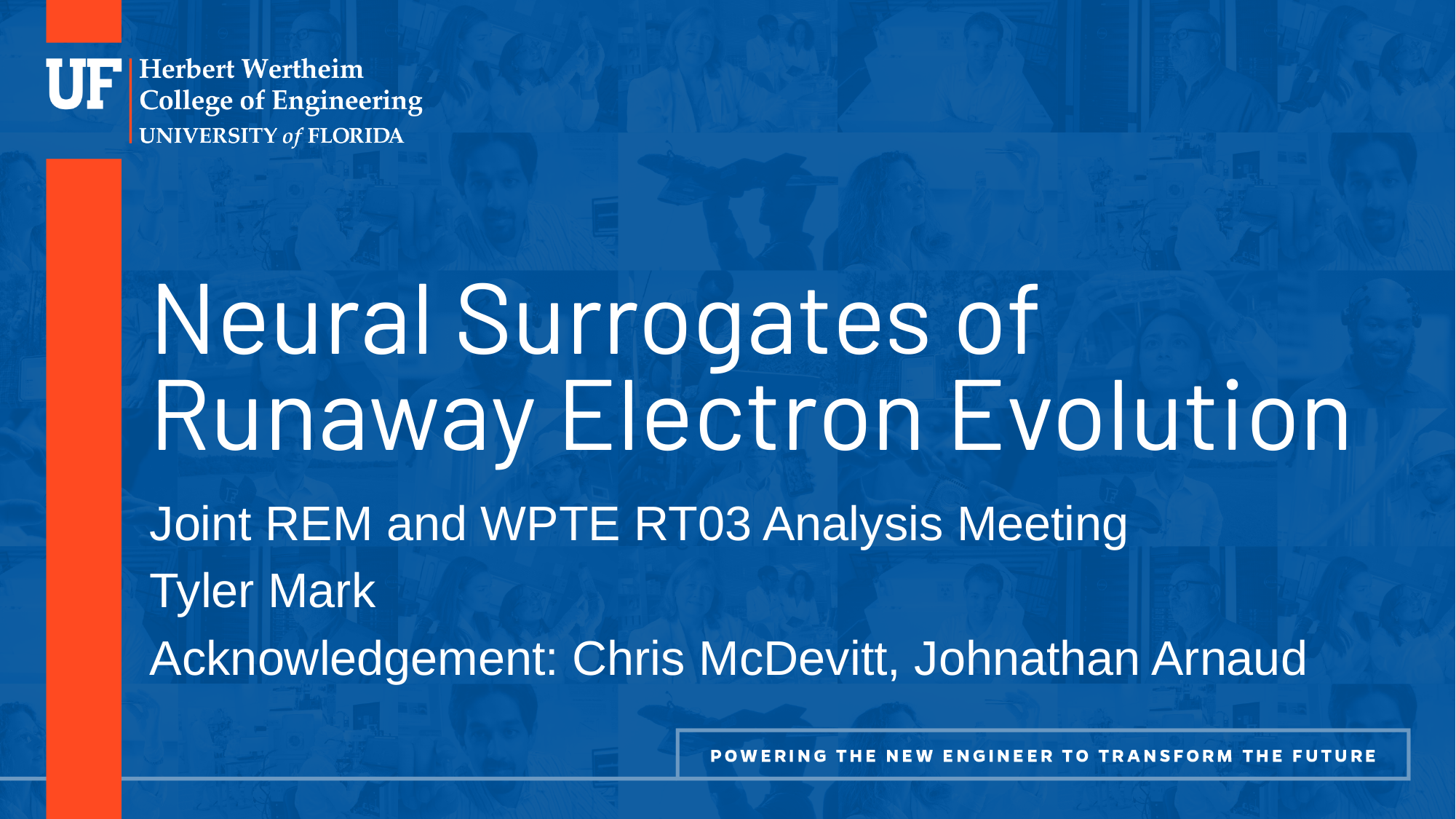

# Neural Surrogates of Runaway Electron Evolution
Joint REM and WPTE RT03 Analysis Meeting
Tyler Mark
Acknowledgement: Chris McDevitt, Johnathan Arnaud